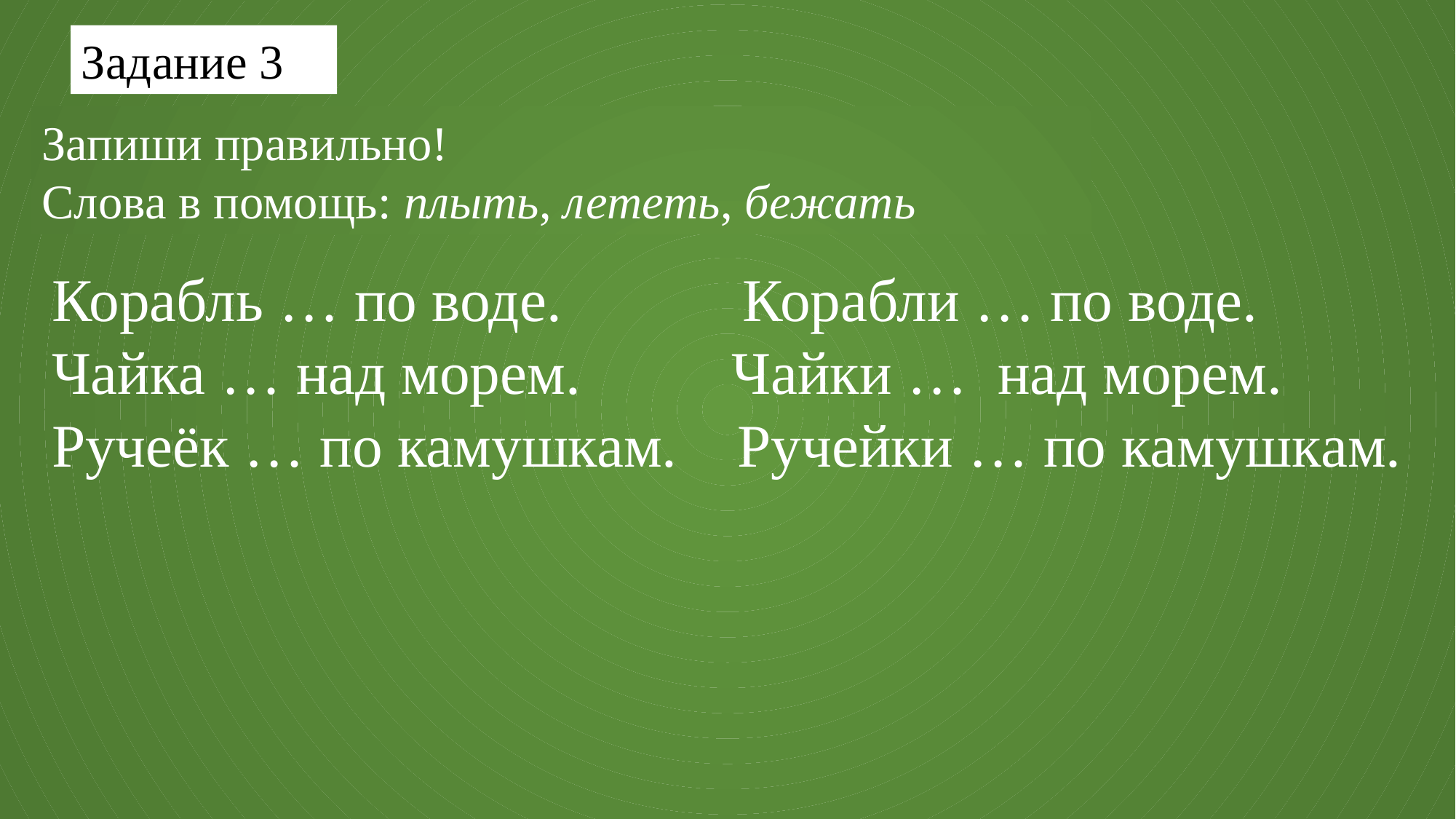

Задание 3
Запиши правильно!
Слова в помощь: плыть, лететь, бежать
  Корабль … по воде.            Корабли … по воде.
  Чайка … над морем.          Чайки …  над морем.
  Ручеёк … по камушкам.    Ручейки … по камушкам.